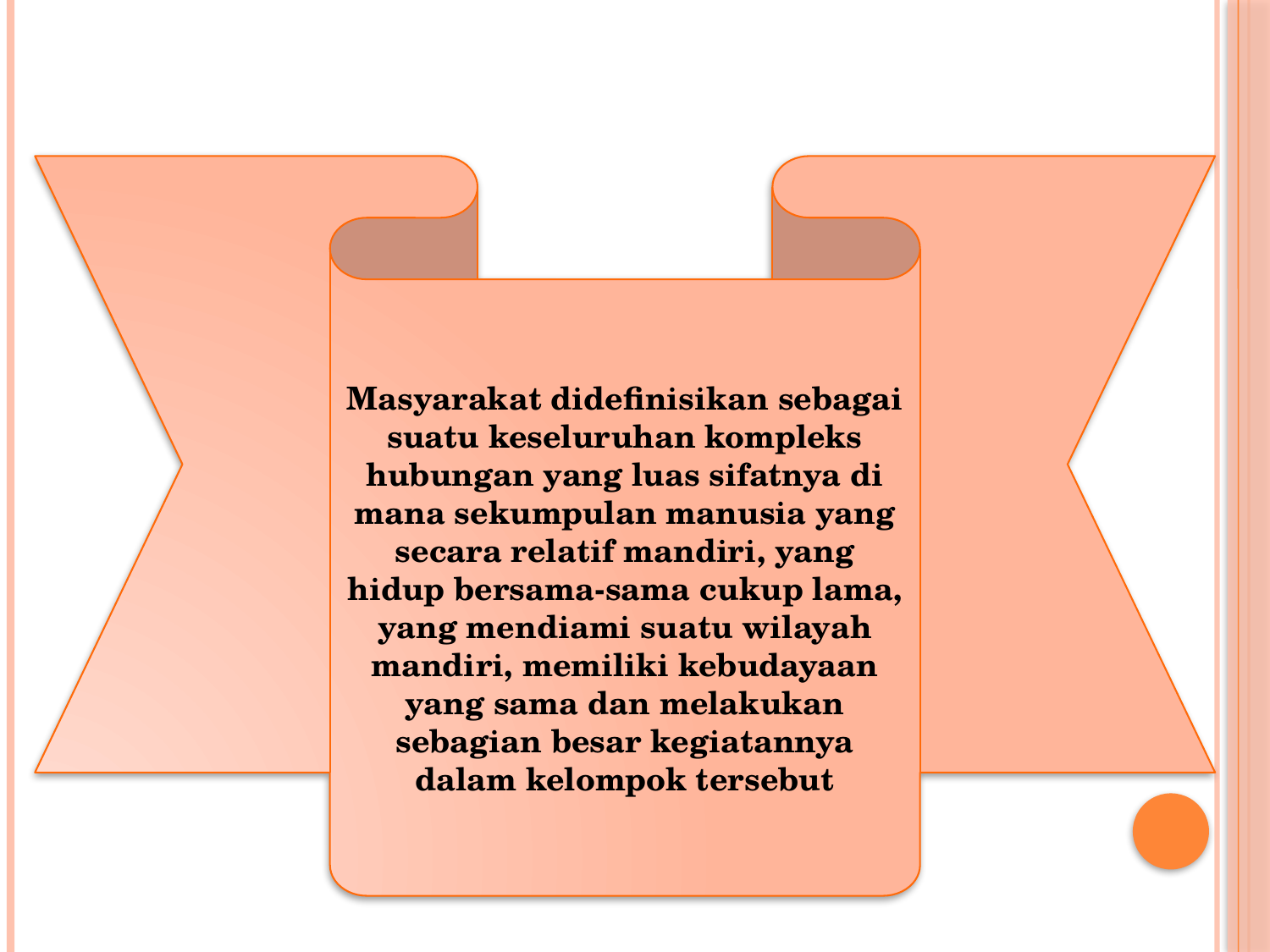

#
Masyarakat didefinisikan sebagai suatu keseluruhan kompleks hubungan yang luas sifatnya di mana sekumpulan manusia yang secara relatif mandiri, yang hidup bersama-sama cukup lama, yang mendiami suatu wilayah mandiri, memiliki kebudayaan yang sama dan melakukan sebagian besar kegiatannya dalam kelompok tersebut